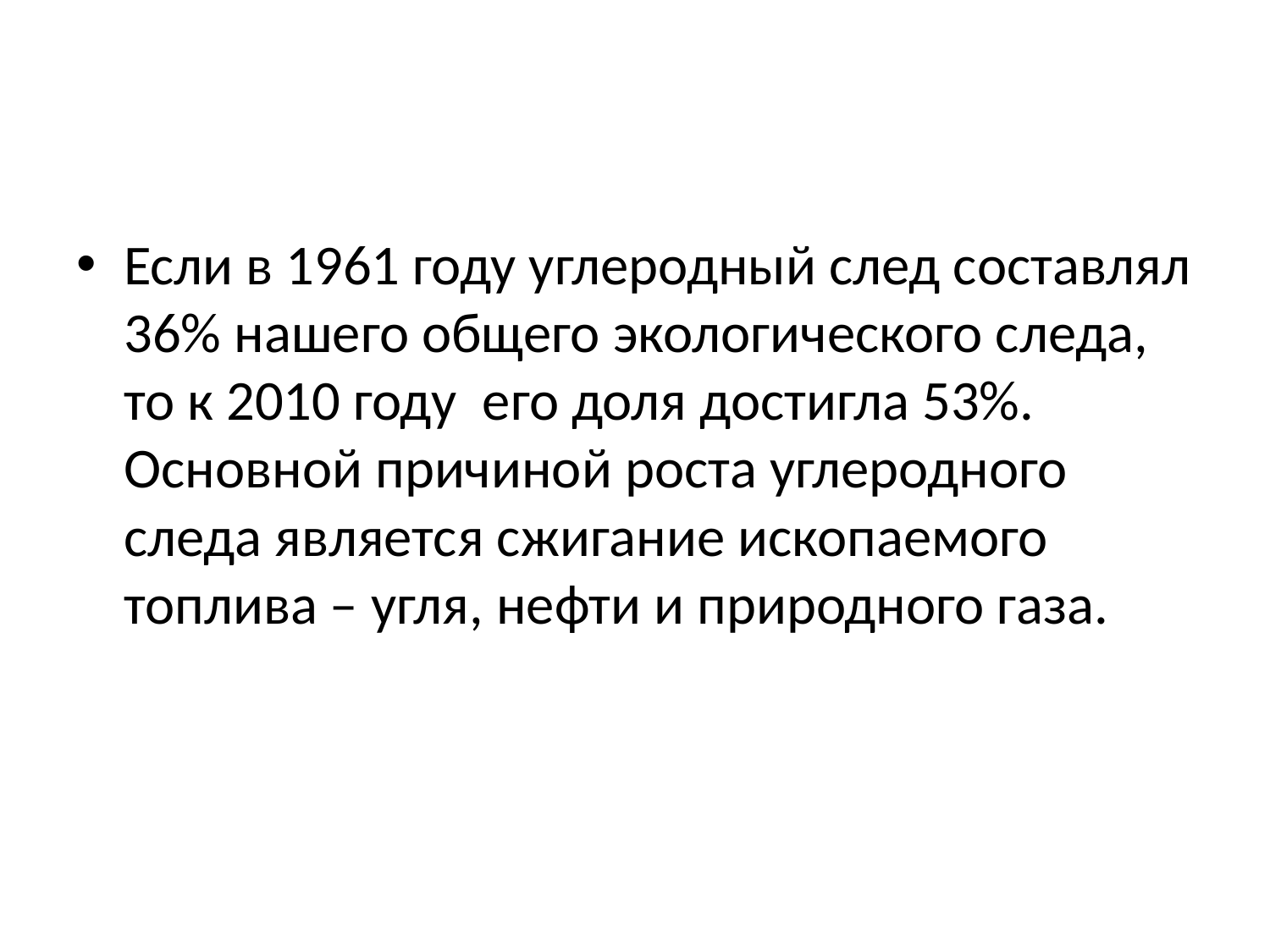

#
Если в 1961 году углеродный след составлял 36% нашего общего экологического следа, то к 2010 году  его доля достигла 53%. Основной причиной роста углеродного следа является сжигание ископаемого топлива – угля, нефти и природного газа.